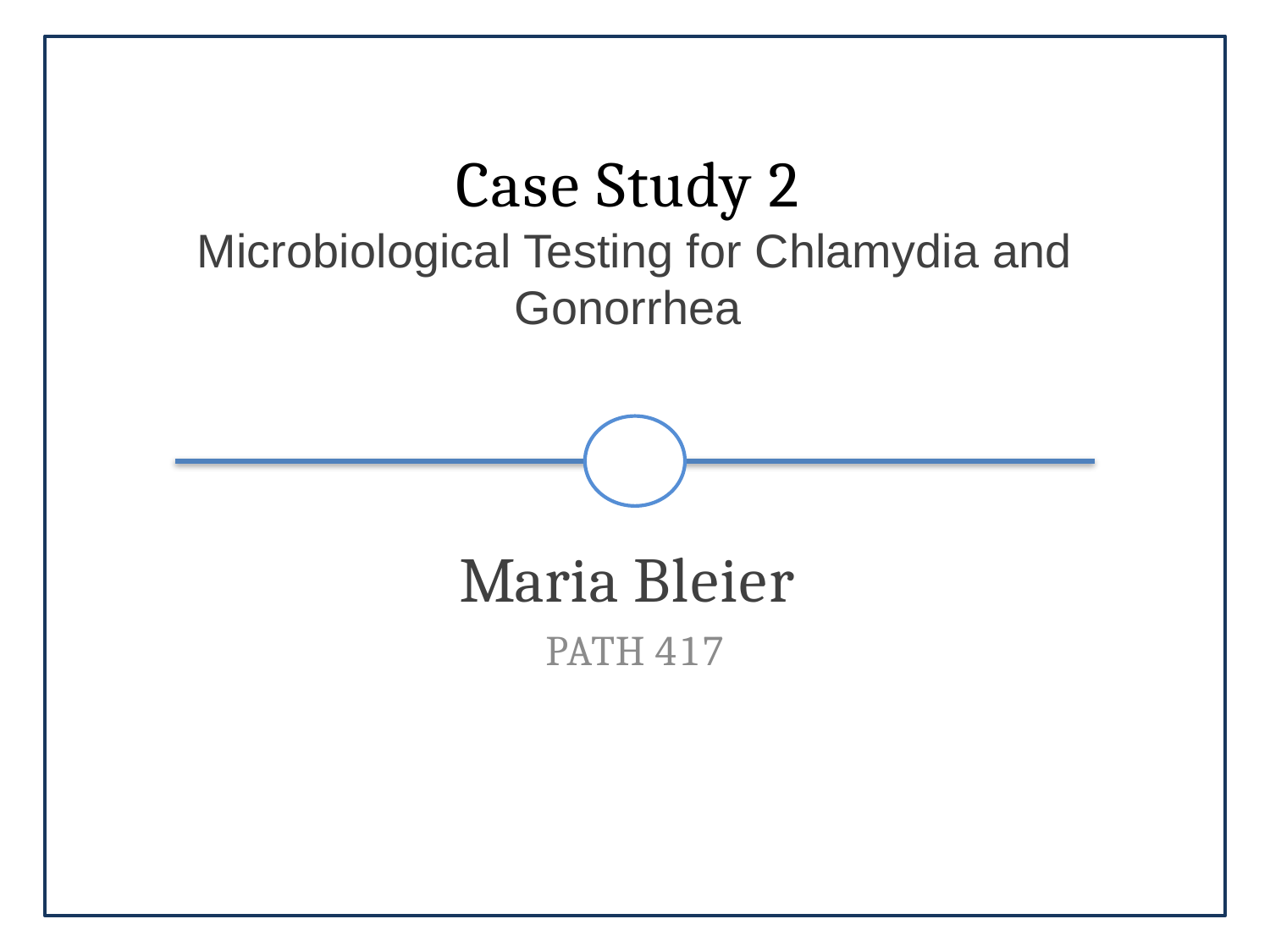

# Case Study 2 Microbiological Testing for Chlamydia and Gonorrhea

Maria Bleier
PATH 417